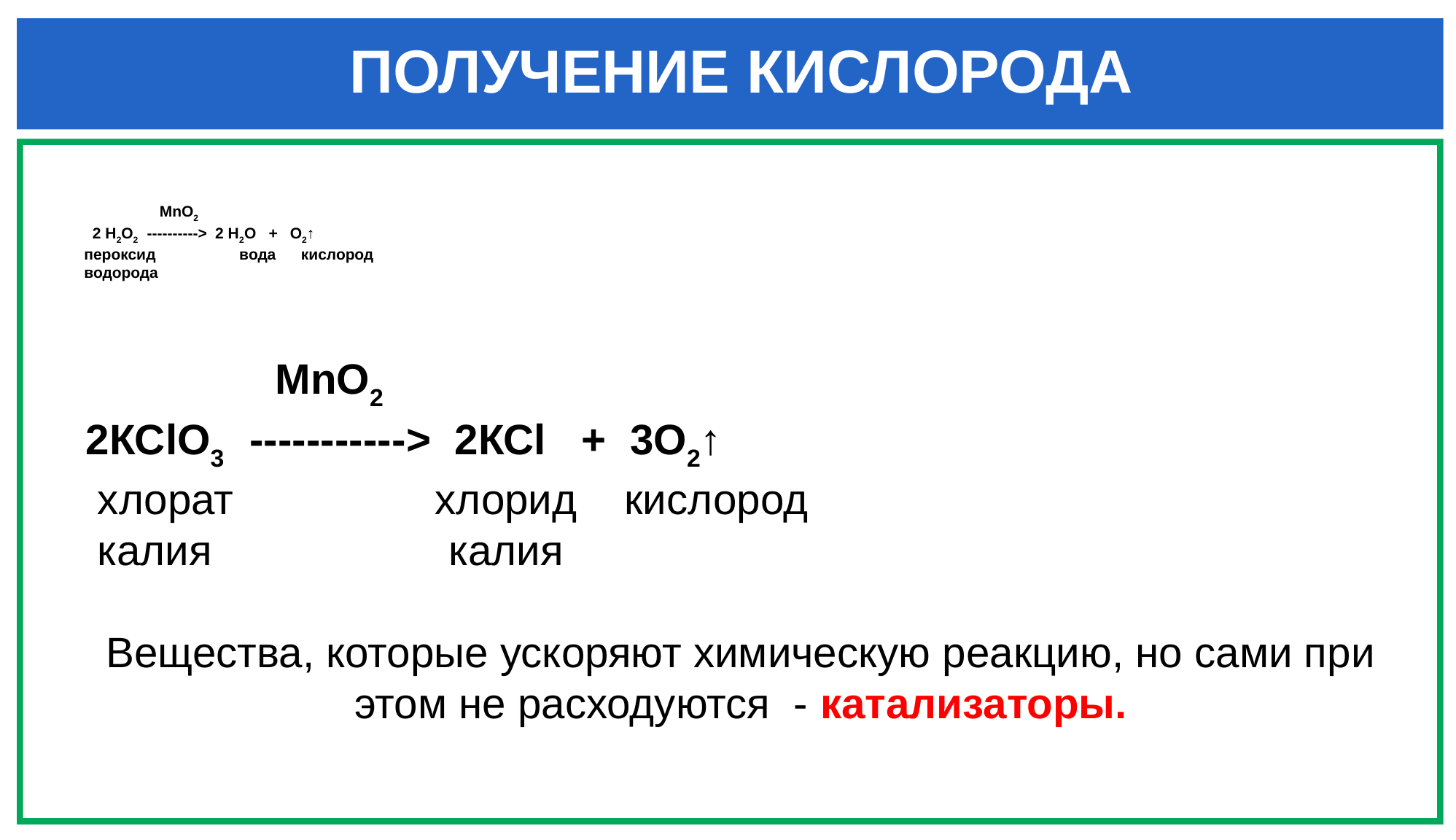

ПОЛУЧЕНИЕ КИСЛОРОДА
# MnO2 2 Н2О2   ---------->  2 Н2О   +   О2↑ пероксид                    вода      кислород водорода
                MnO2
2КСlО3   ----------->  2КСl   +  3O2↑
 хлорат                 хлорид    кислород
 калия                    калия

Вещества, которые ускоряют химическую реакцию, но сами при этом не расходуются  - катализаторы.